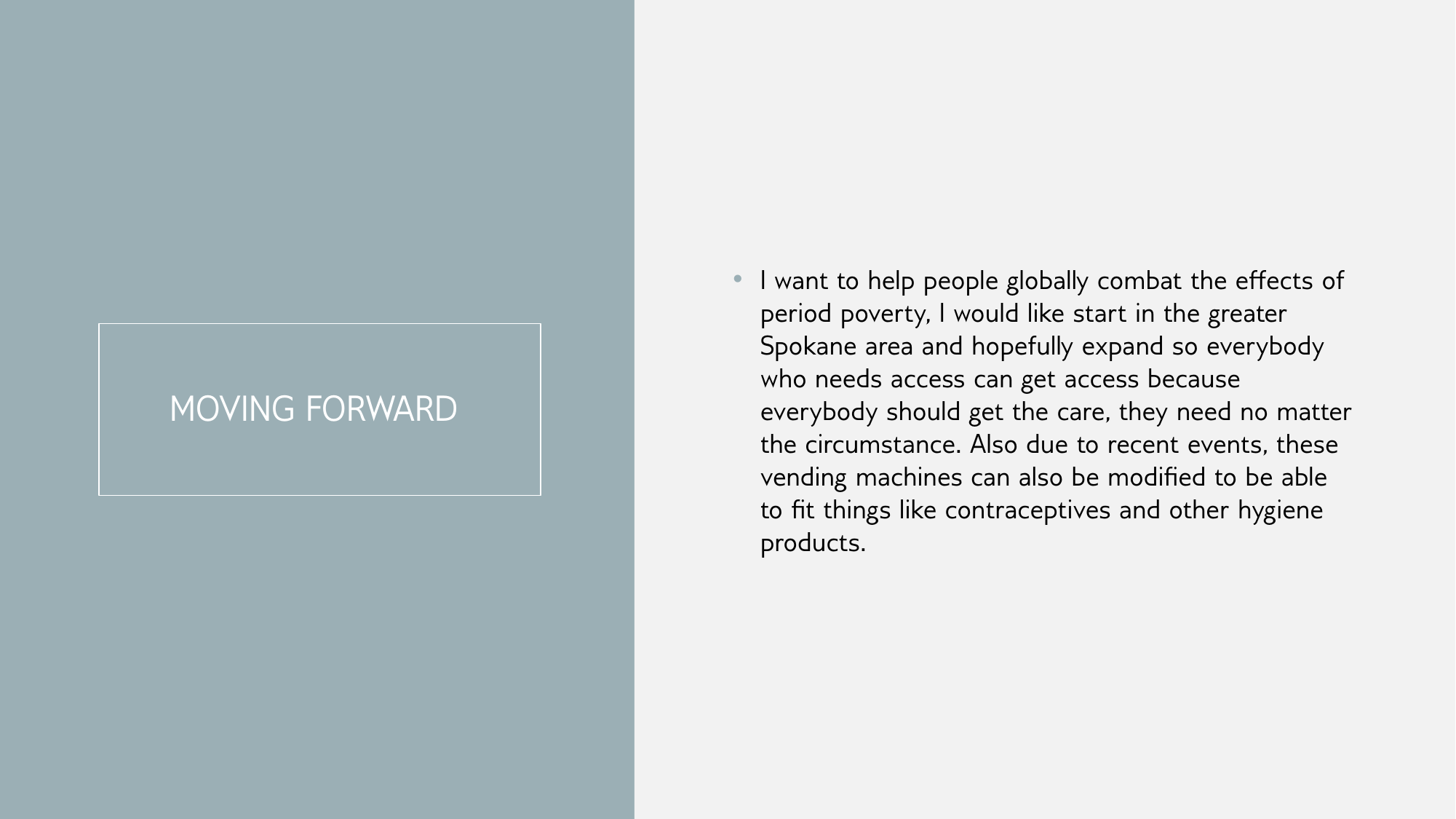

I want to help people globally combat the effects of period poverty, I would like start in the greater Spokane area and hopefully expand so everybody who needs access can get access because everybody should get the care, they need no matter the circumstance. Also due to recent events, these vending machines can also be modified to be able to fit things like contraceptives and other hygiene products.
# MOVING FORWARD